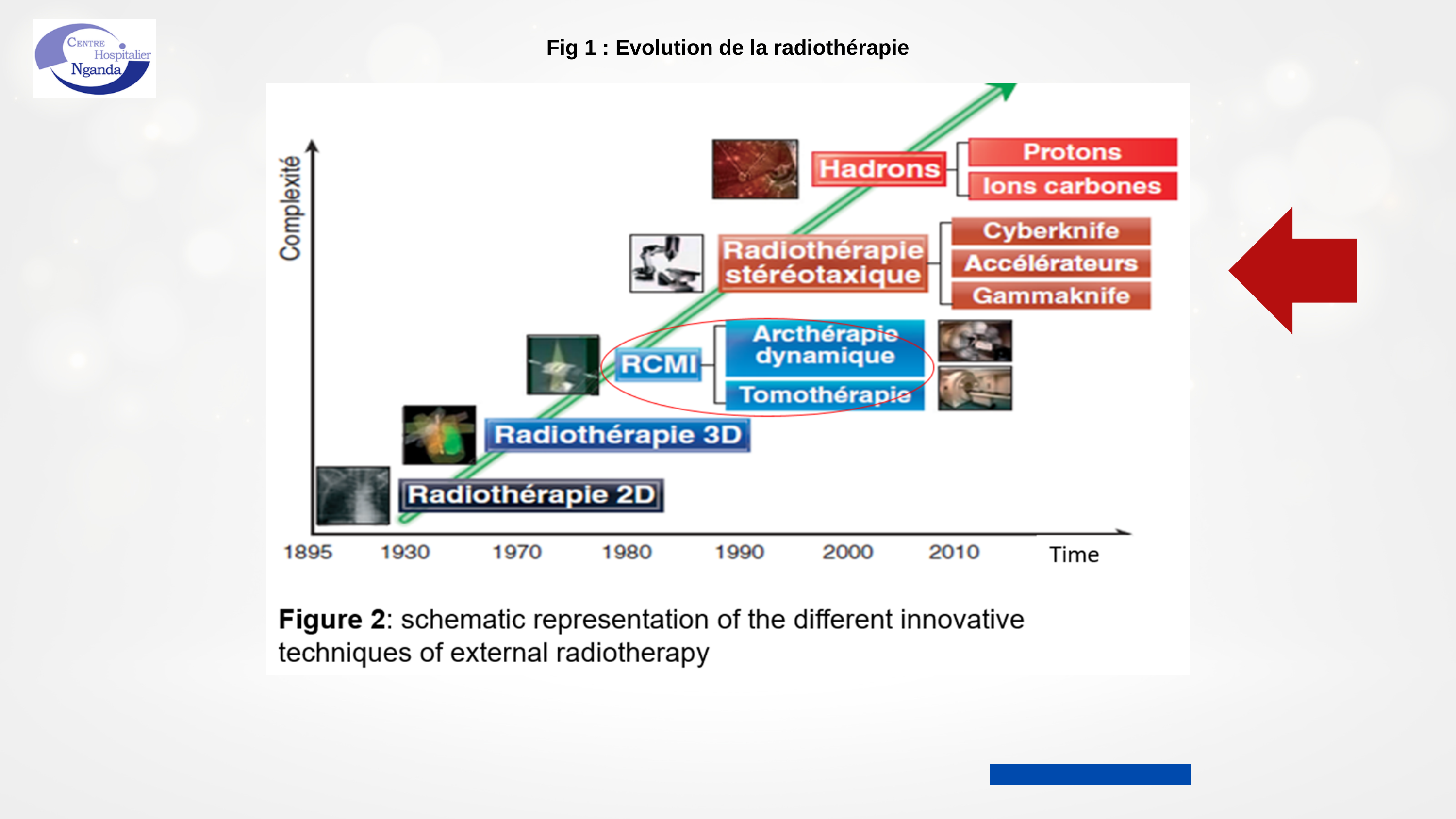

Fig 1 : Evolution de la radiothérapie